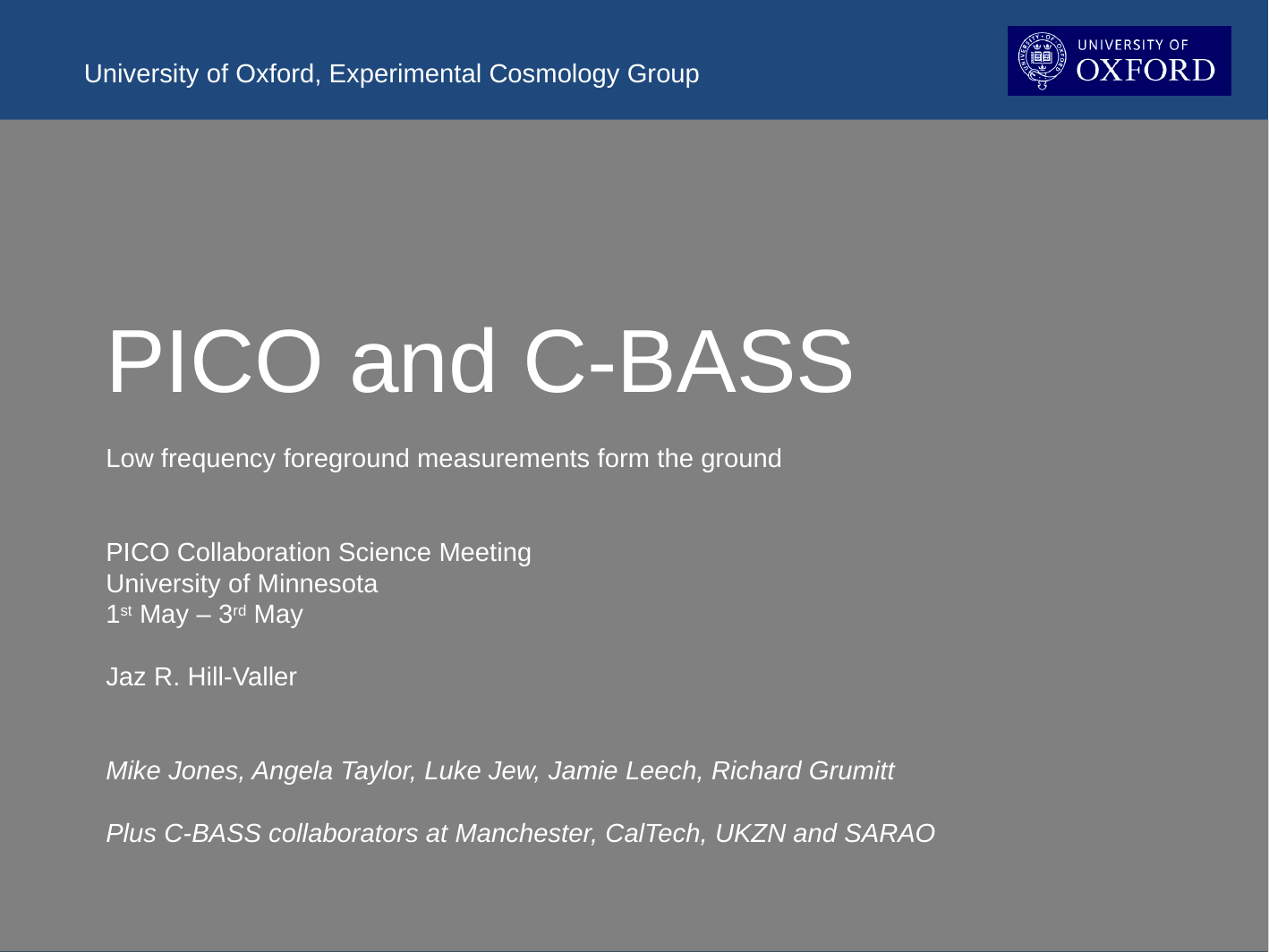

PICO and C-BASS

Low frequency foreground measurements form the ground

PICO Collaboration Science Meeting
University of Minnesota
1st May – 3rd May

Jaz R. Hill-Valler

Mike Jones, Angela Taylor, Luke Jew, Jamie Leech, Richard Grumitt

Plus C-BASS collaborators at Manchester, CalTech, UKZN and SARAO